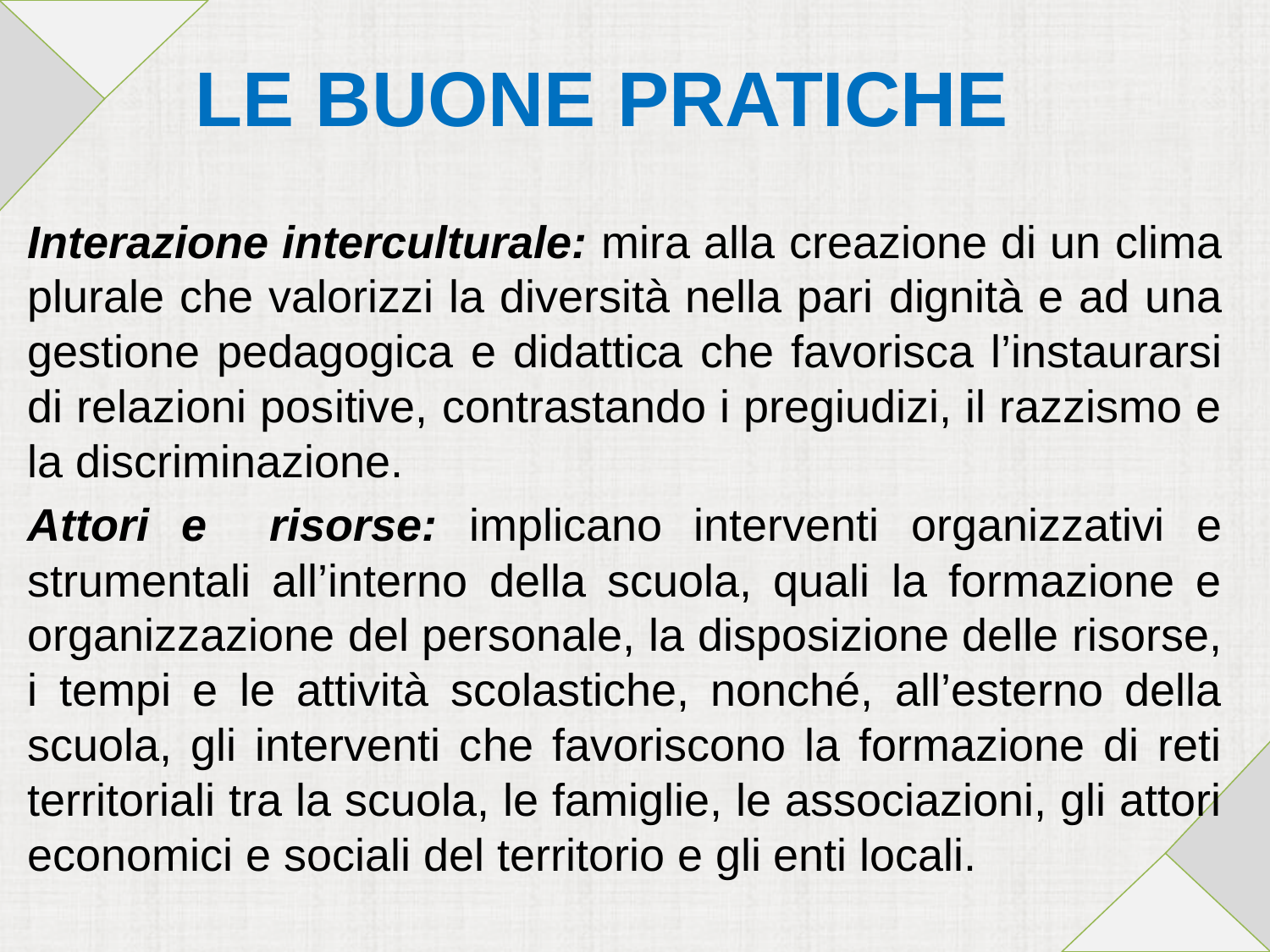

# LE BUONE PRATICHE
Interazione interculturale: mira alla creazione di un clima plurale che valorizzi la diversità nella pari dignità e ad una gestione pedagogica e didattica che favorisca l’instaurarsi di relazioni positive, contrastando i pregiudizi, il razzismo e la discriminazione.
Attori e  risorse: implicano interventi organizzativi e strumentali all’interno della scuola, quali la formazione e organizzazione del personale, la disposizione delle risorse, i tempi e le attività scolastiche, nonché, all’esterno della scuola, gli interventi che favoriscono la formazione di reti territoriali tra la scuola, le famiglie, le associazioni, gli attori economici e sociali del territorio e gli enti locali.